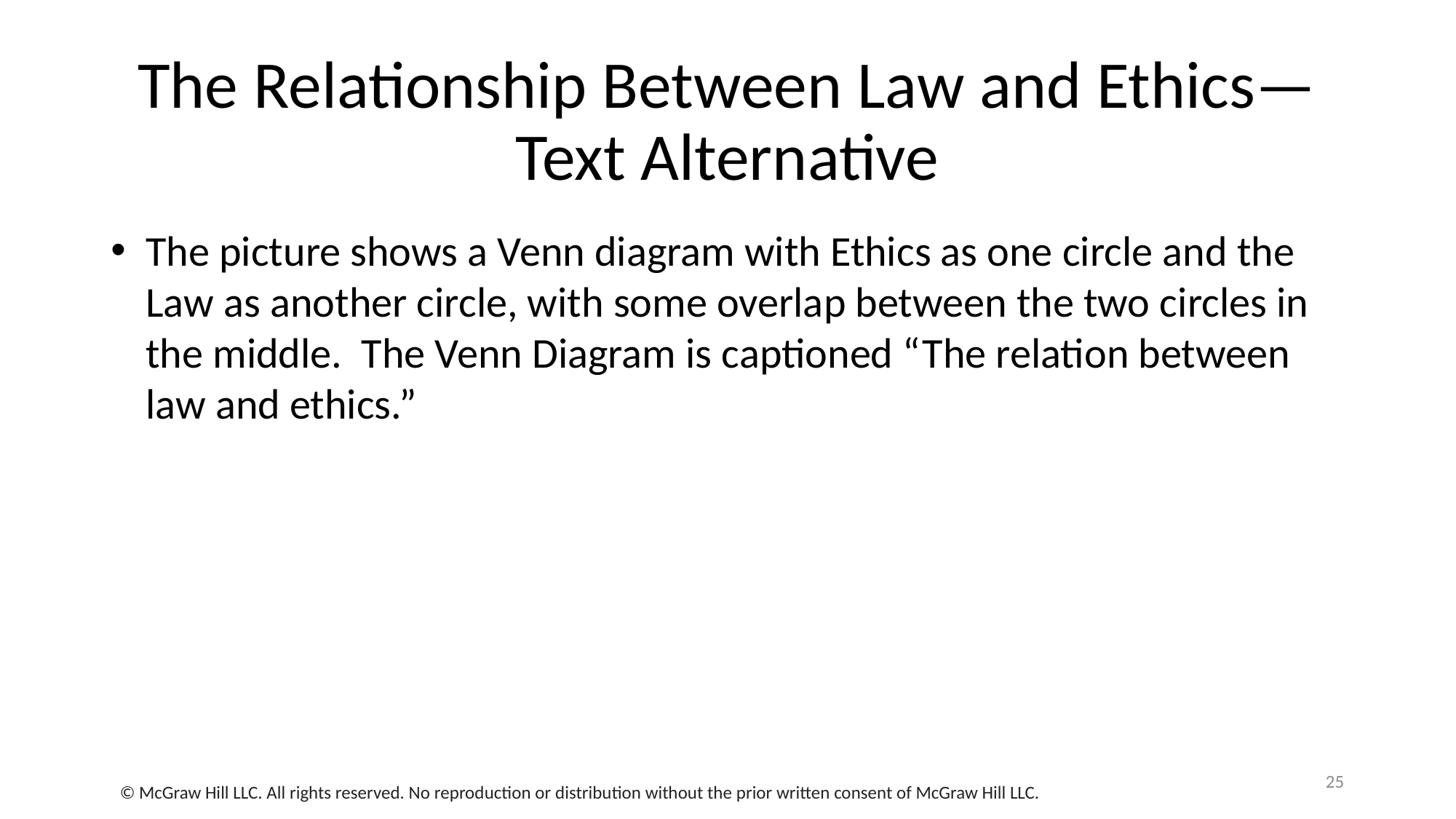

# The Relationship Between Law and Ethics—Text Alternative
The picture shows a Venn diagram with Ethics as one circle and the Law as another circle, with some overlap between the two circles in the middle.  The Venn Diagram is captioned “The relation between law and ethics.”
25